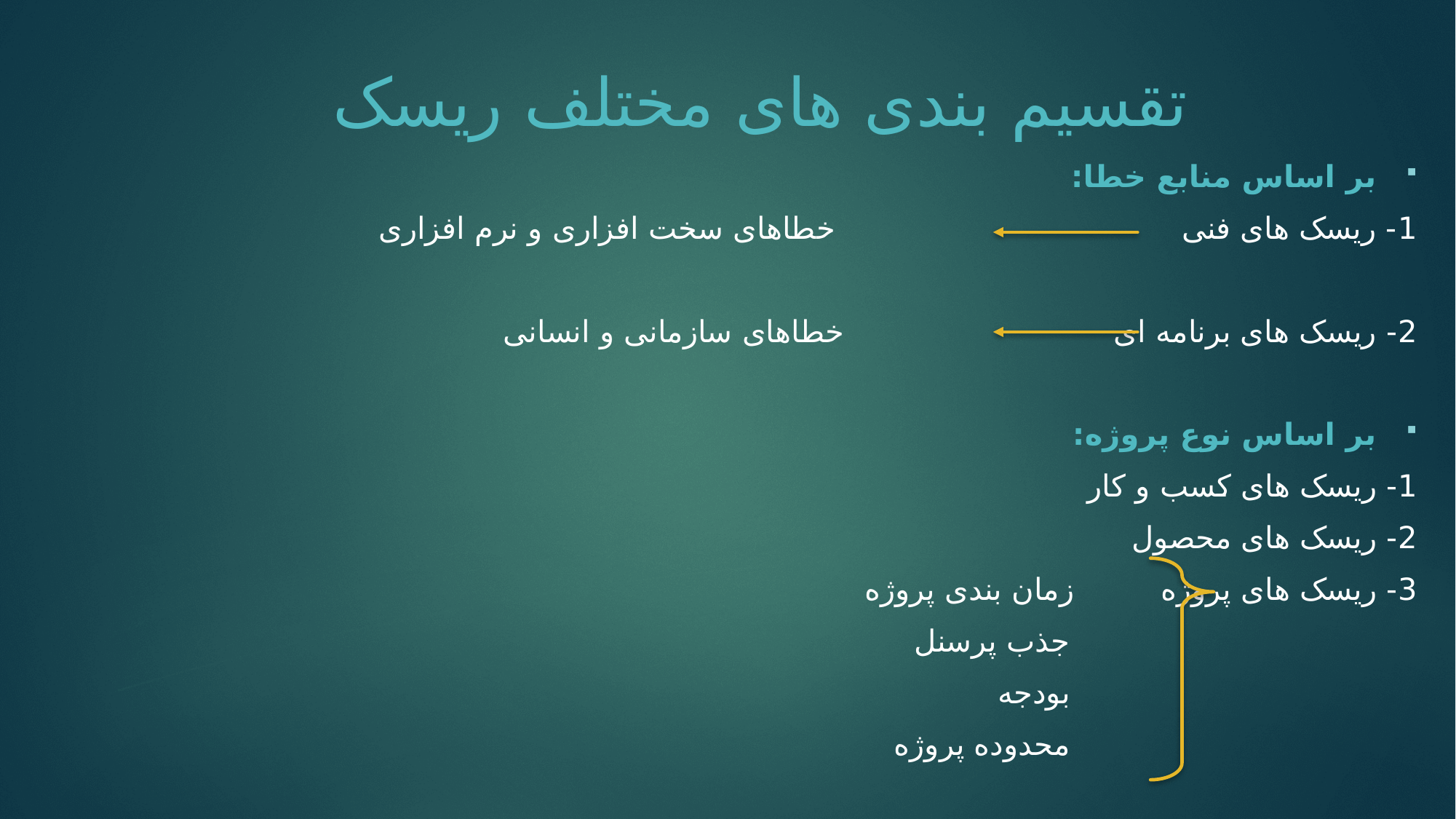

9
# تقسیم بندی های مختلف ریسک
بر اساس منابع خطا:
1- ریسک های فنی                                    خطاهای سخت افزاری و نرم افزاری

2- ریسک های برنامه ای                            خطاهای سازمانی و انسانی

بر اساس نوع پروژه:
1- ریسک های کسب و کار
2- ریسک های محصول
3- ریسک های پروژه         زمان بندی پروژه
                                    جذب پرسنل
                                    بودجه
                                    محدوده پروژه